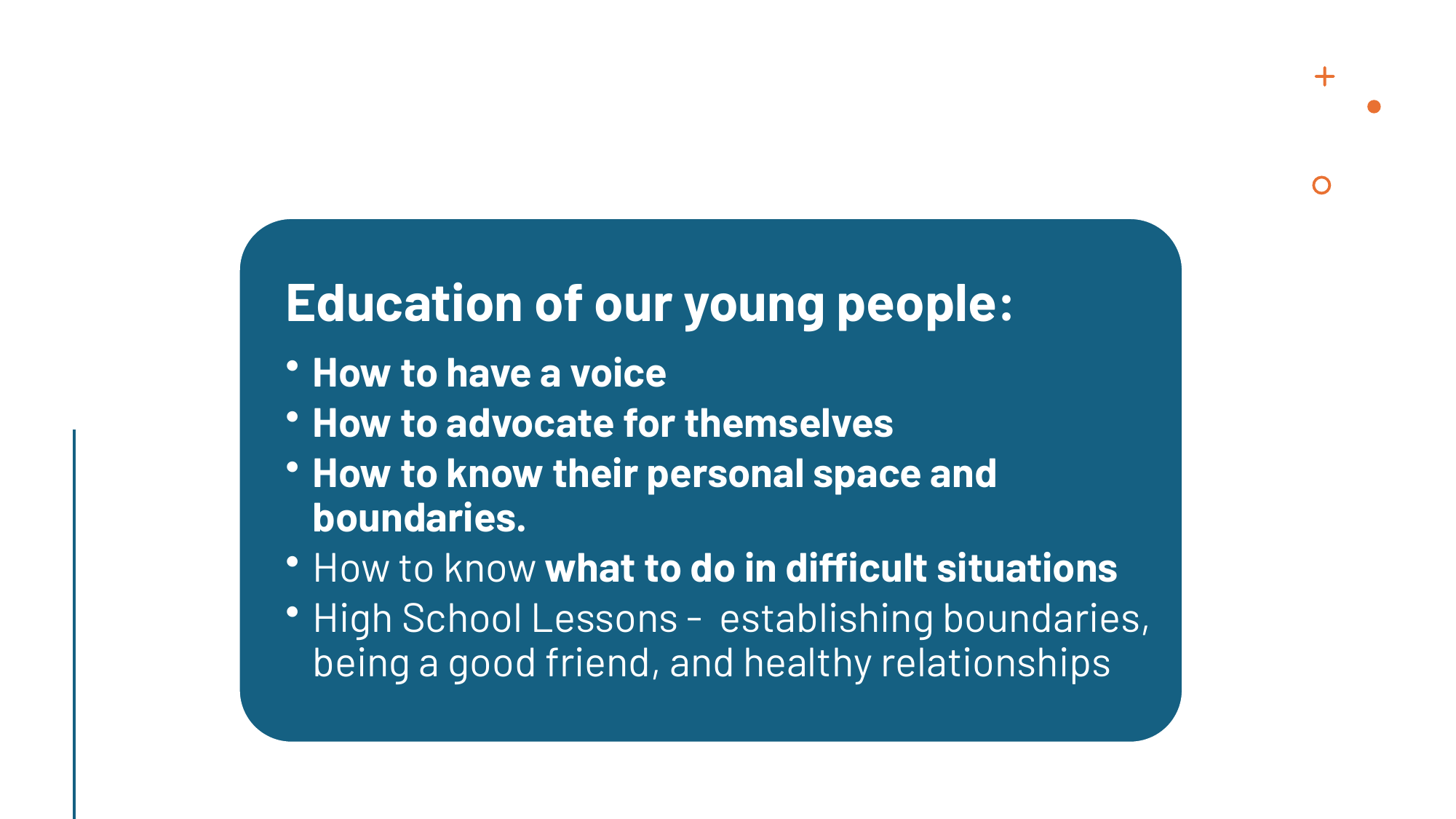

Education of our young people:
How to have a voice
How to advocate for themselves
How to know their personal space and boundaries.
How to know what to do in difficult situations
High School Lessons -  establishing boundaries, being a good friend, and healthy relationships